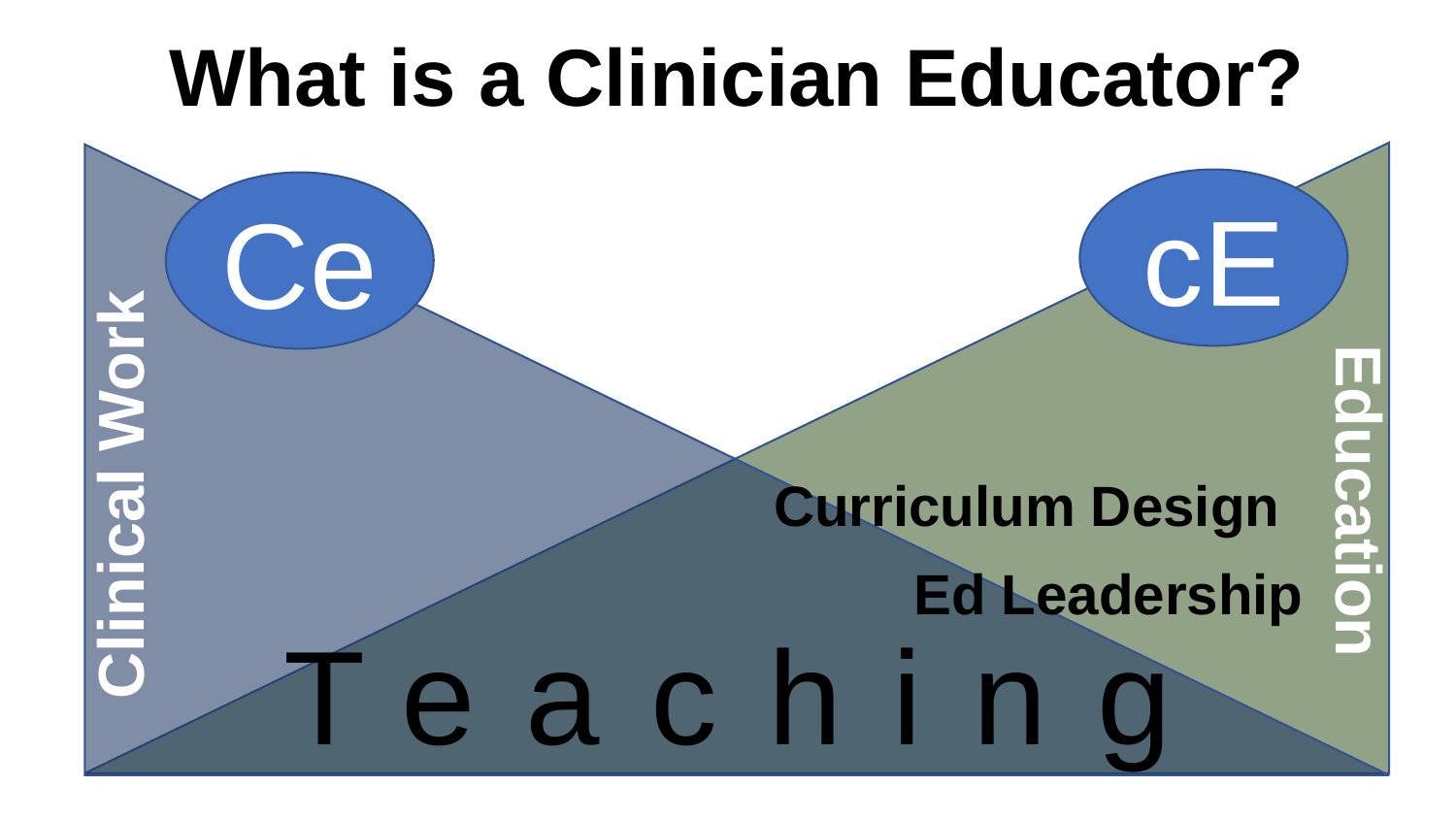

# What is a Clinician Educator?

cE
Ce
Clinical Work
Education
Curriculum Design
Ed Leadership
Teaching